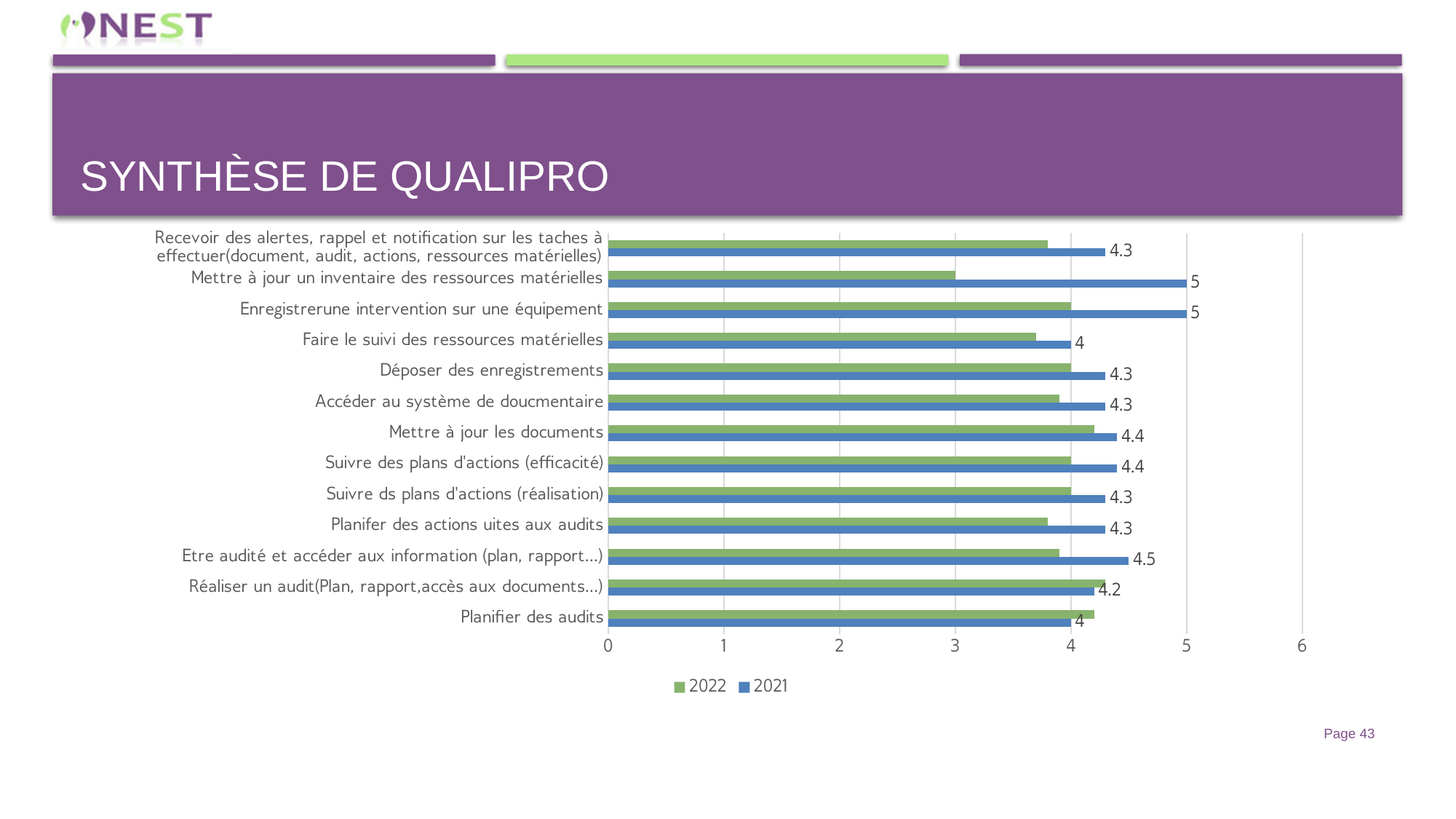

# Synthèse de qualipro

### Chart

| Category | 2021 | 2022 |
|---|---|---|
| Planifier des audits | 4.0 | 4.2 |
| Réaliser un audit(Plan, rapport,accès aux documents...) | 4.2 | 4.3 |
| Etre audité et accéder aux information (plan, rapport...) | 4.5 | 3.9 |
| Planifer des actions uites aux audits | 4.3 | 3.8 |
| Suivre ds plans d'actions (réalisation) | 4.3 | 4.0 |
| Suivre des plans d'actions (efficacité) | 4.4 | 4.0 |
| Mettre à jour les documents | 4.4 | 4.2 |
| Accéder au système de doucmentaire | 4.3 | 3.9 |
| Déposer des enregistrements | 4.3 | 4.0 |
| Faire le suivi des ressources matérielles | 4.0 | 3.7 |
| Enregistrerune intervention sur une équipement | 5.0 | 4.0 |
| Mettre à jour un inventaire des ressources matérielles | 5.0 | 3.0 |
| Recevoir des alertes, rappel et notification sur les taches à effectuer(document, audit, actions, ressources matérielles) | 4.3 | 3.8 |
Page 43